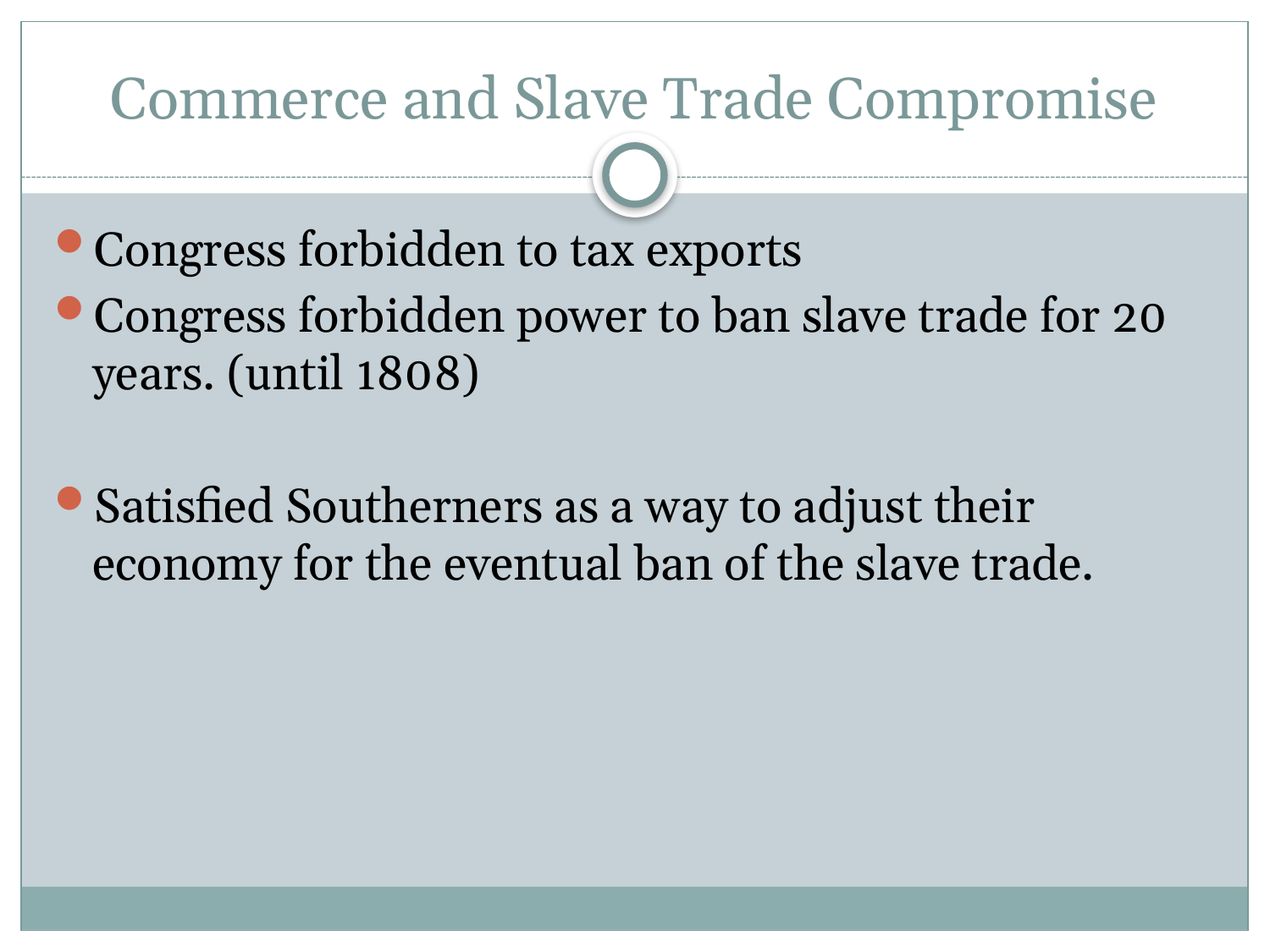

# Commerce and Slave Trade Compromise
Congress forbidden to tax exports
Congress forbidden power to ban slave trade for 20 years. (until 1808)

Satisfied Southerners as a way to adjust their economy for the eventual ban of the slave trade.